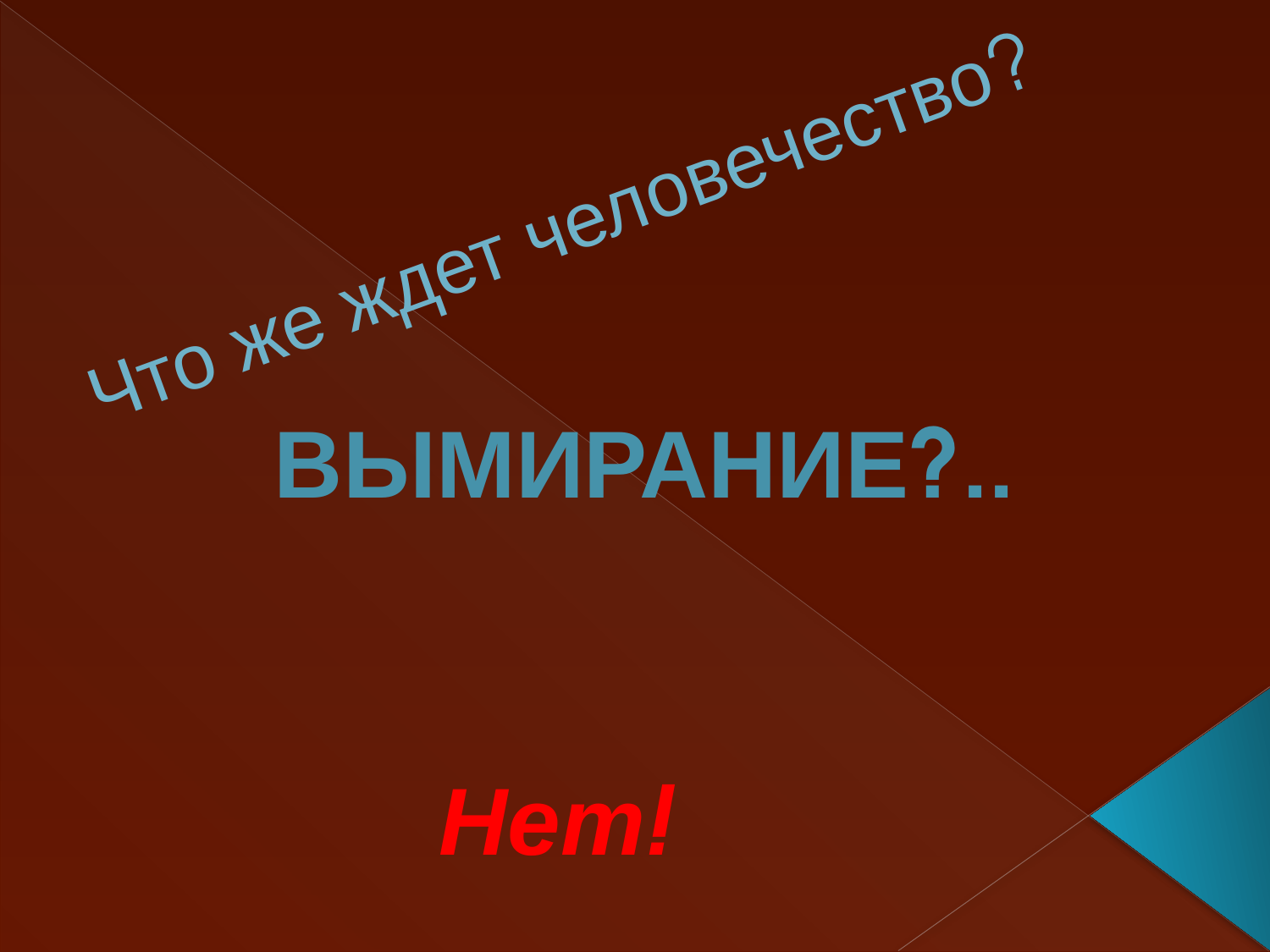

# Что же ждет человечество?
Вымирание?..

Нет!